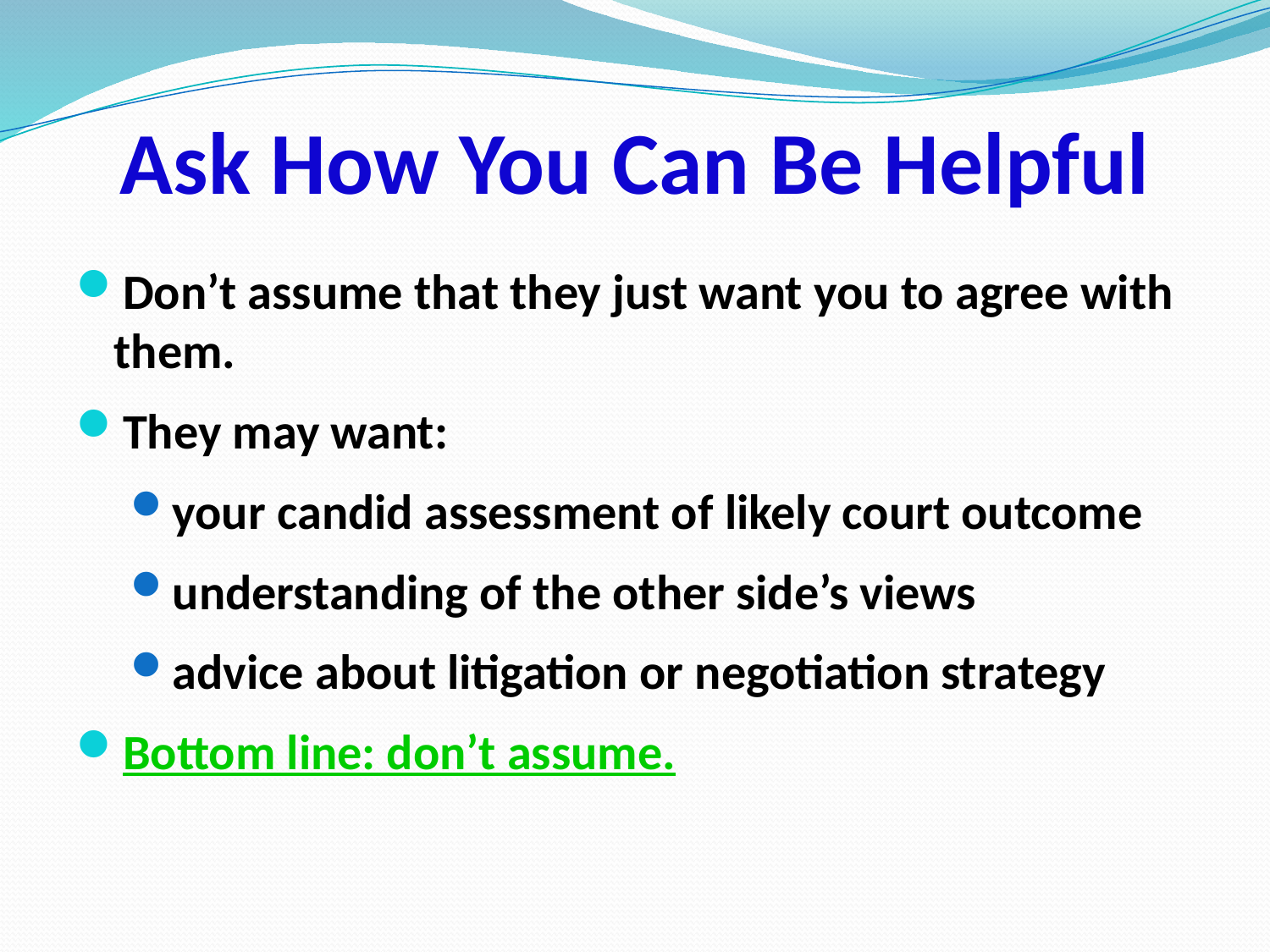

# Ask How You Can Be Helpful
Don’t assume that they just want you to agree with them.
They may want:
your candid assessment of likely court outcome
understanding of the other side’s views
advice about litigation or negotiation strategy
Bottom line: don’t assume.